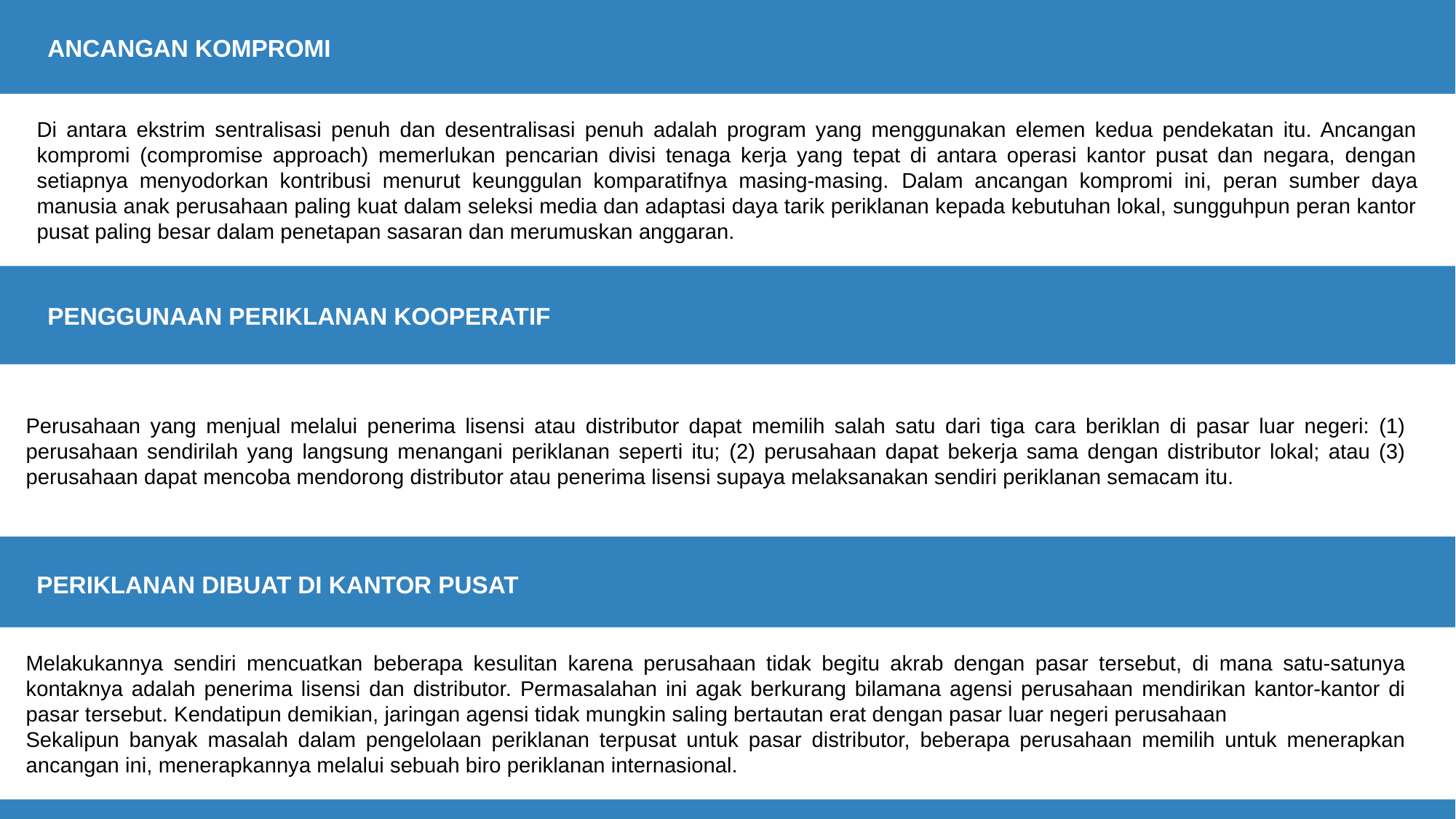

ANCANGAN KOMPROMI

Di antara ekstrim sentralisasi penuh dan desentralisasi penuh adalah program yang menggunakan elemen kedua pendekatan itu. Ancangan kompromi (compromise approach) memerlukan pencarian divisi tenaga kerja yang tepat di antara operasi kantor pusat dan negara, dengan setiapnya menyodorkan kontribusi menurut keunggulan komparatifnya masing-masing. Dalam ancangan kompromi ini, peran sumber daya manusia anak perusahaan paling kuat dalam seleksi media dan adaptasi daya tarik periklanan kepada kebutuhan lokal, sungguhpun peran kantor pusat paling besar dalam penetapan sasaran dan merumuskan anggaran.
PENGGUNAAN PERIKLANAN KOOPERATIF

Perusahaan yang menjual melalui penerima lisensi atau distributor dapat memilih salah satu dari tiga cara beriklan di pasar luar negeri: (1) perusahaan sendirilah yang langsung menangani periklanan seperti itu; (2) perusahaan dapat bekerja sama dengan distributor lokal; atau (3) perusahaan dapat mencoba mendorong distributor atau penerima lisensi supaya melaksanakan sendiri periklanan semacam itu.
PERIKLANAN DIBUAT DI KANTOR PUSAT

Melakukannya sendiri mencuatkan beberapa kesulitan karena perusahaan tidak begitu akrab dengan pasar tersebut, di mana satu-satunya kontaknya adalah penerima lisensi dan distributor. Permasalahan ini agak berkurang bilamana agensi perusahaan mendirikan kantor-kantor di pasar tersebut. Kendatipun demikian, jaringan agensi tidak mungkin saling bertautan erat dengan pasar luar negeri perusahaan
Sekalipun banyak masalah dalam pengelolaan periklanan terpusat untuk pasar distributor, beberapa perusahaan memilih untuk menerapkan ancangan ini, menerapkannya melalui sebuah biro periklanan internasional.